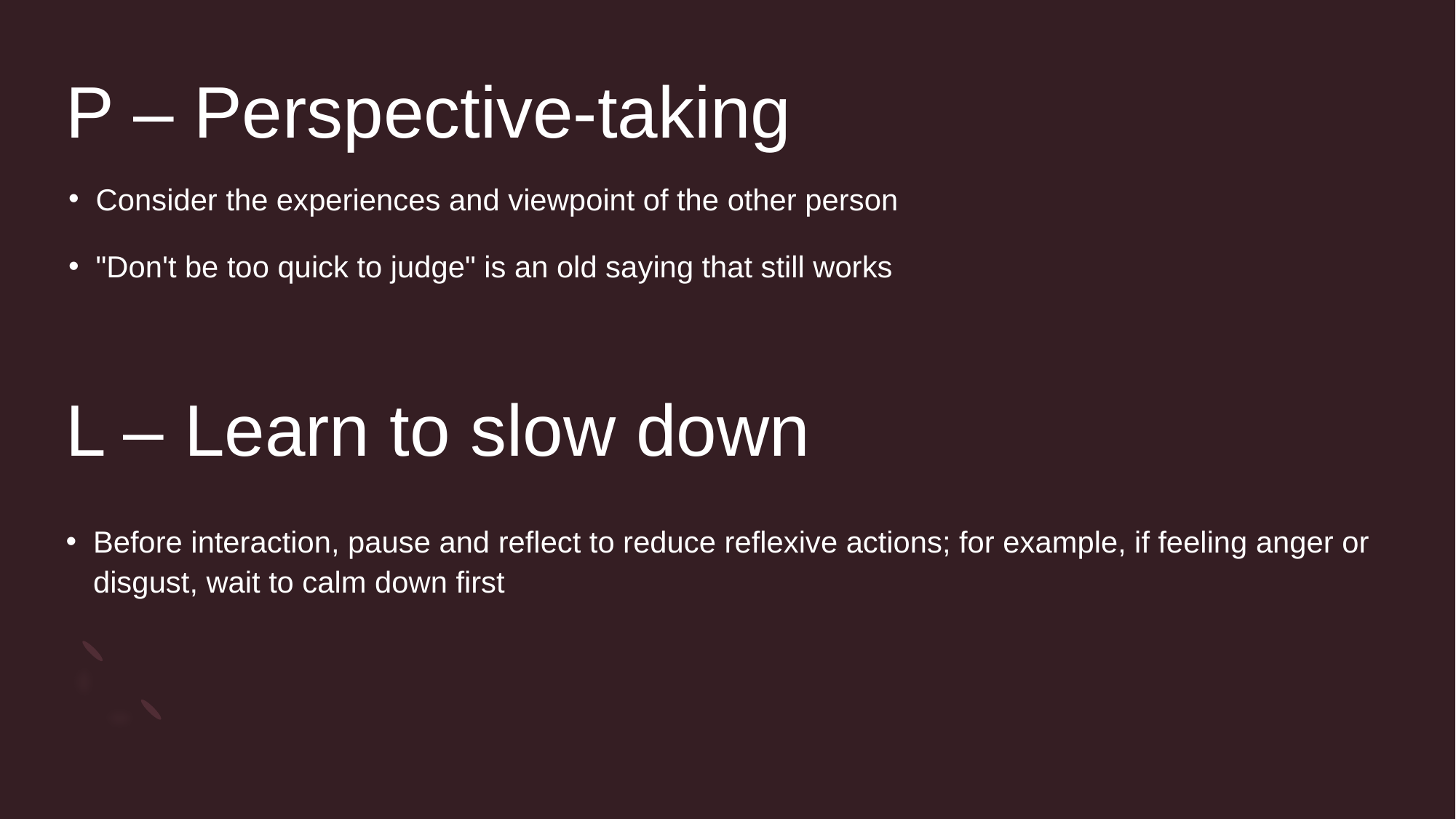

# P – Perspective-taking

Consider the experiences and viewpoint of the other person
"Don't be too quick to judge" is an old saying that still works
L – Learn to slow down

Before interaction, pause and reflect to reduce reflexive actions; for example, if feeling anger or disgust, wait to calm down first